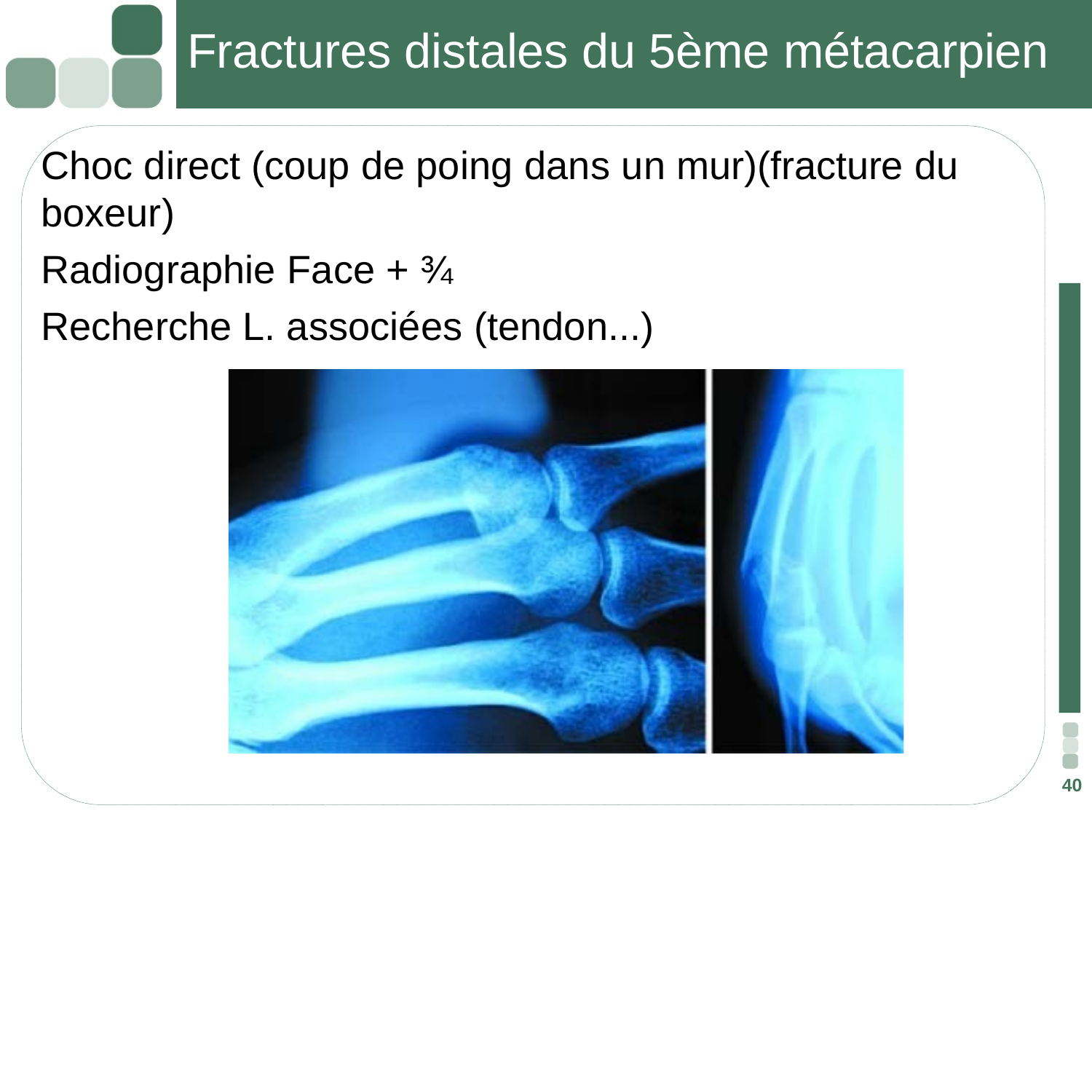

# Fractures distales du 5ème métacarpien
Choc direct (coup de poing dans un mur)(fracture du  boxeur)
Radiographie Face + ¾
Recherche L. associées (tendon...)

40